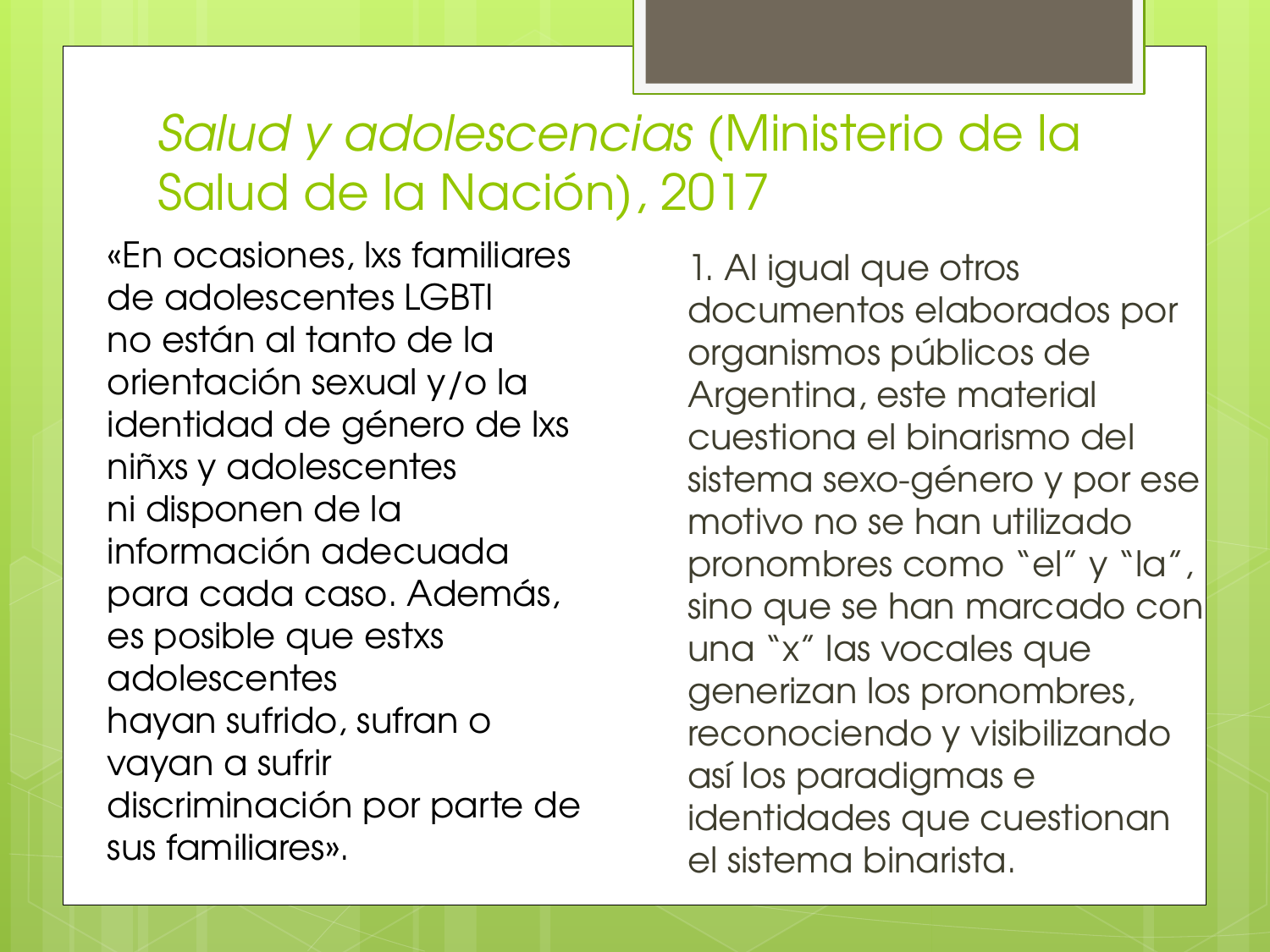

# Salud y adolescencias (Ministerio de la Salud de la Nación), 2017
«En ocasiones, lxs familiares de adolescentes LGBTI
no están al tanto de la orientación sexual y/o la
identidad de género de lxs niñxs y adolescentes
ni disponen de la información adecuada para cada caso. Además, es posible que estxs adolescentes
hayan sufrido, sufran o vayan a sufrir
discriminación por parte de sus familiares».
1. Al igual que otros  documentos elaborados por organismos públicos de Argentina, este material cuestiona el binarismo del sistema sexo-género y por ese motivo no se han utilizado pronombres como “el” y “la”, sino que se han marcado con una “x” las vocales que generizan los pronombres,  reconociendo y visibilizando así los paradigmas e identidades que cuestionan el sistema binarista.